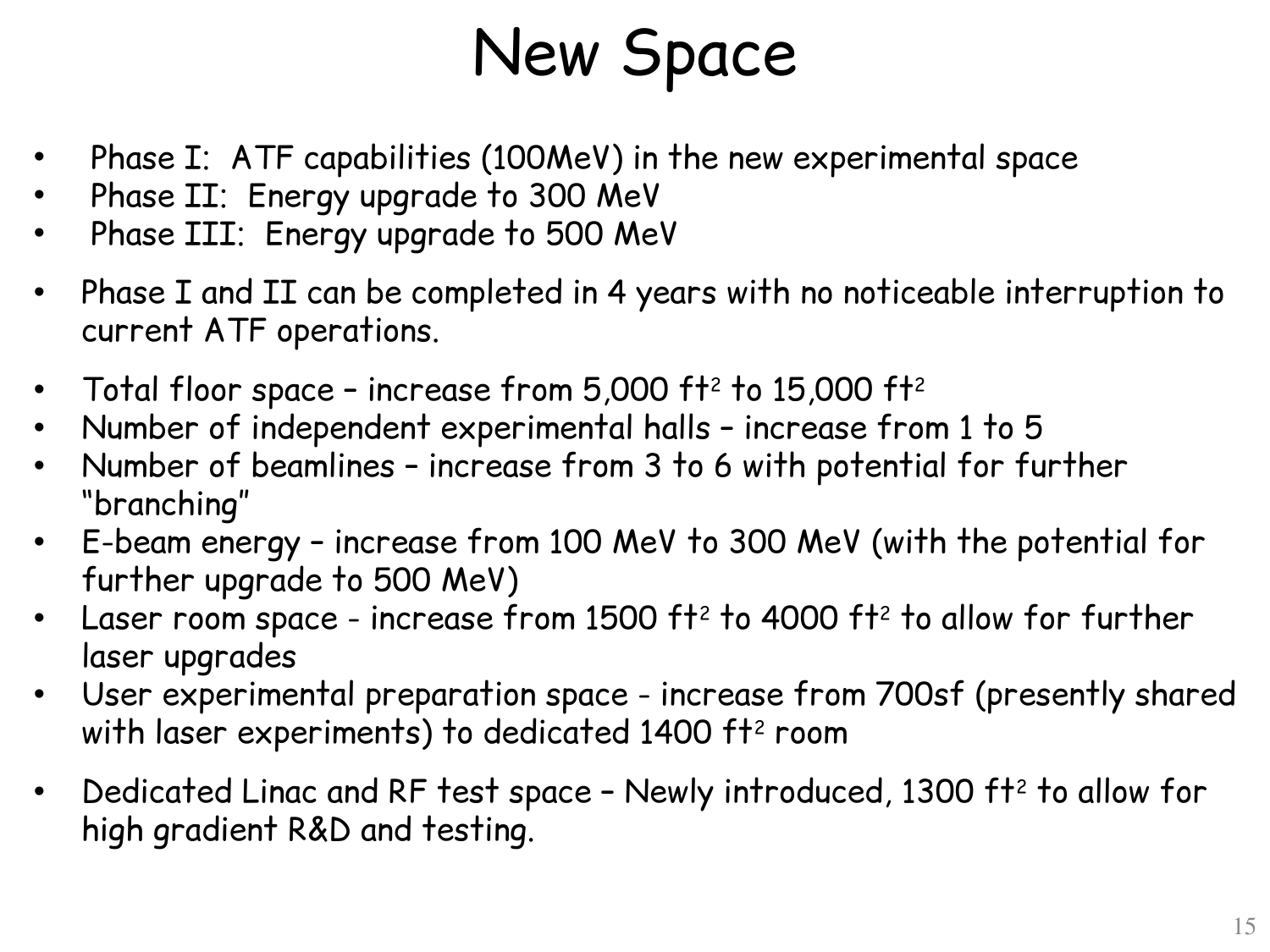

New Space
 Phase I:  ATF capabilities (100MeV) in the new experimental space
 Phase II:  Energy upgrade to 300 MeV
 Phase III:  Energy upgrade to 500 MeV

Phase I and II can be completed in 4 years with no noticeable interruption to current ATF operations.

Total floor space – increase from 5,000 ft2 to 15,000 ft2
Number of independent experimental halls – increase from 1 to 5
Number of beamlines – increase from 3 to 6 with potential for further “branching”
E-beam energy – increase from 100 MeV to 300 MeV (with the potential for further upgrade to 500 MeV)
Laser room space - increase from 1500 ft2 to 4000 ft2 to allow for further laser upgrades
User experimental preparation space - increase from 700sf (presently shared with laser experiments) to dedicated 1400 ft2 room

Dedicated Linac and RF test space – Newly introduced, 1300 ft2 to allow for high gradient R&D and testing.

15